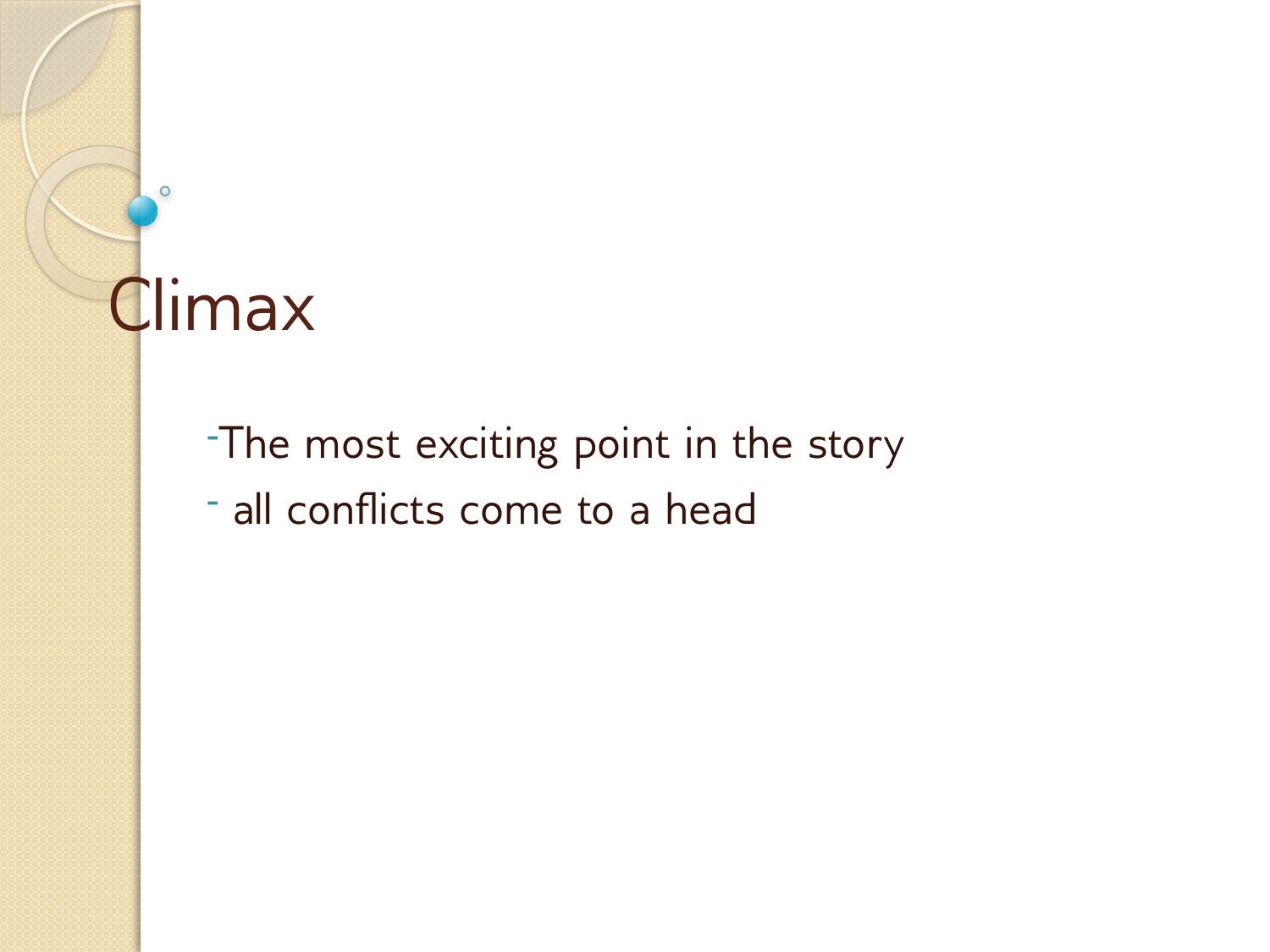

# Climax
The most exciting point in the story
 all conflicts come to a head